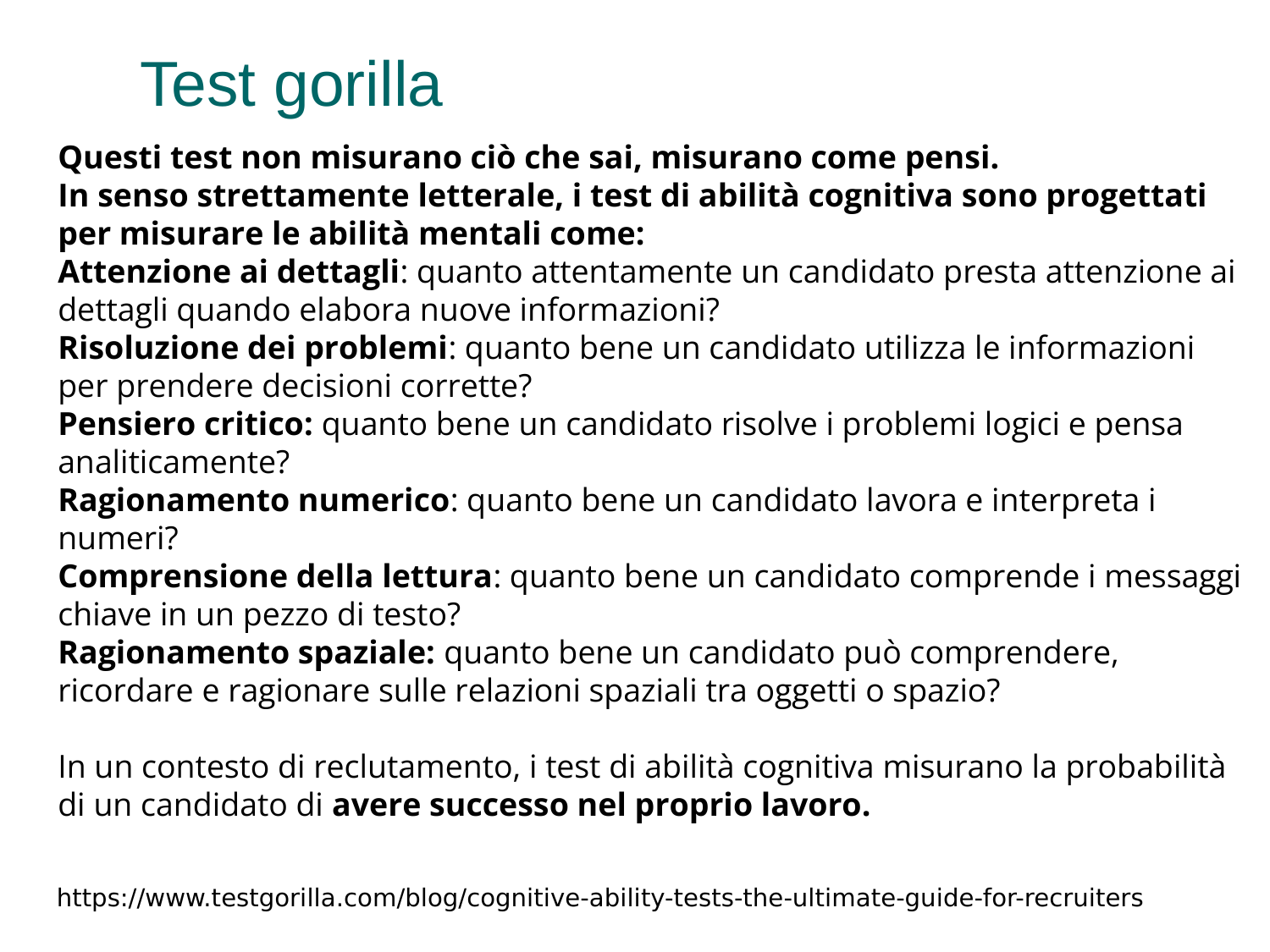

# Test gorilla
Questi test non misurano ciò che sai, misurano come pensi.
In senso strettamente letterale, i test di abilità cognitiva sono progettati per misurare le abilità mentali come:
Attenzione ai dettagli: quanto attentamente un candidato presta attenzione ai dettagli quando elabora nuove informazioni?
Risoluzione dei problemi: quanto bene un candidato utilizza le informazioni per prendere decisioni corrette?
Pensiero critico: quanto bene un candidato risolve i problemi logici e pensa analiticamente?
Ragionamento numerico: quanto bene un candidato lavora e interpreta i numeri?
Comprensione della lettura: quanto bene un candidato comprende i messaggi chiave in un pezzo di testo?
Ragionamento spaziale: quanto bene un candidato può comprendere, ricordare e ragionare sulle relazioni spaziali tra oggetti o spazio?

In un contesto di reclutamento, i test di abilità cognitiva misurano la probabilità di un candidato di avere successo nel proprio lavoro.
https://www.testgorilla.com/blog/cognitive-ability-tests-the-ultimate-guide-for-recruiters